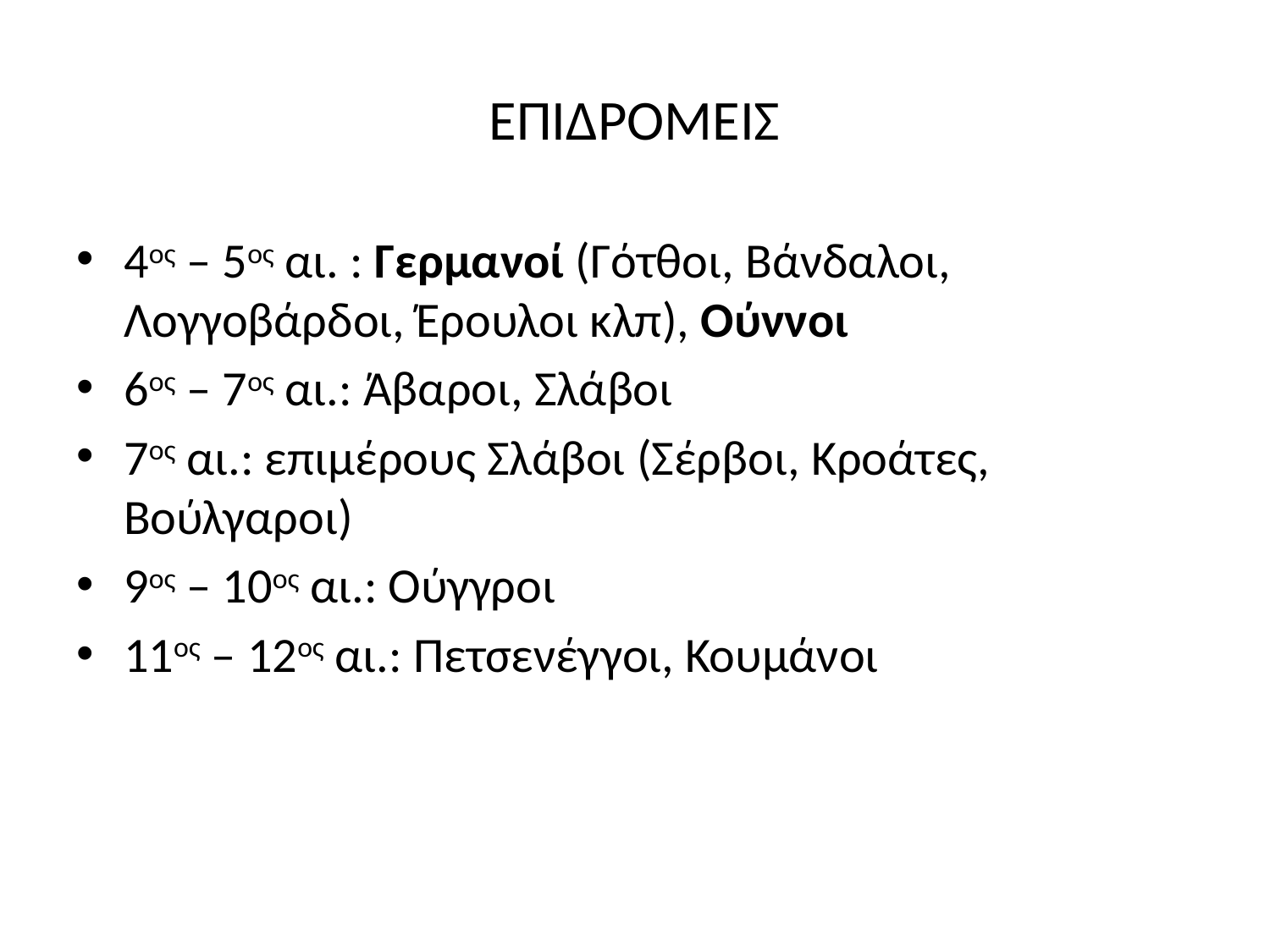

# ΕΠΙΔΡΟΜΕΙΣ
4ος – 5ος αι. : Γερμανοί (Γότθοι, Βάνδαλοι, Λογγοβάρδοι, Έρουλοι κλπ), Ούννοι
6ος – 7ος αι.: Άβαροι, Σλάβοι
7ος αι.: επιμέρους Σλάβοι (Σέρβοι, Κροάτες, Βούλγαροι)
9ος – 10ος αι.: Ούγγροι
11ος – 12ος αι.: Πετσενέγγοι, Κουμάνοι